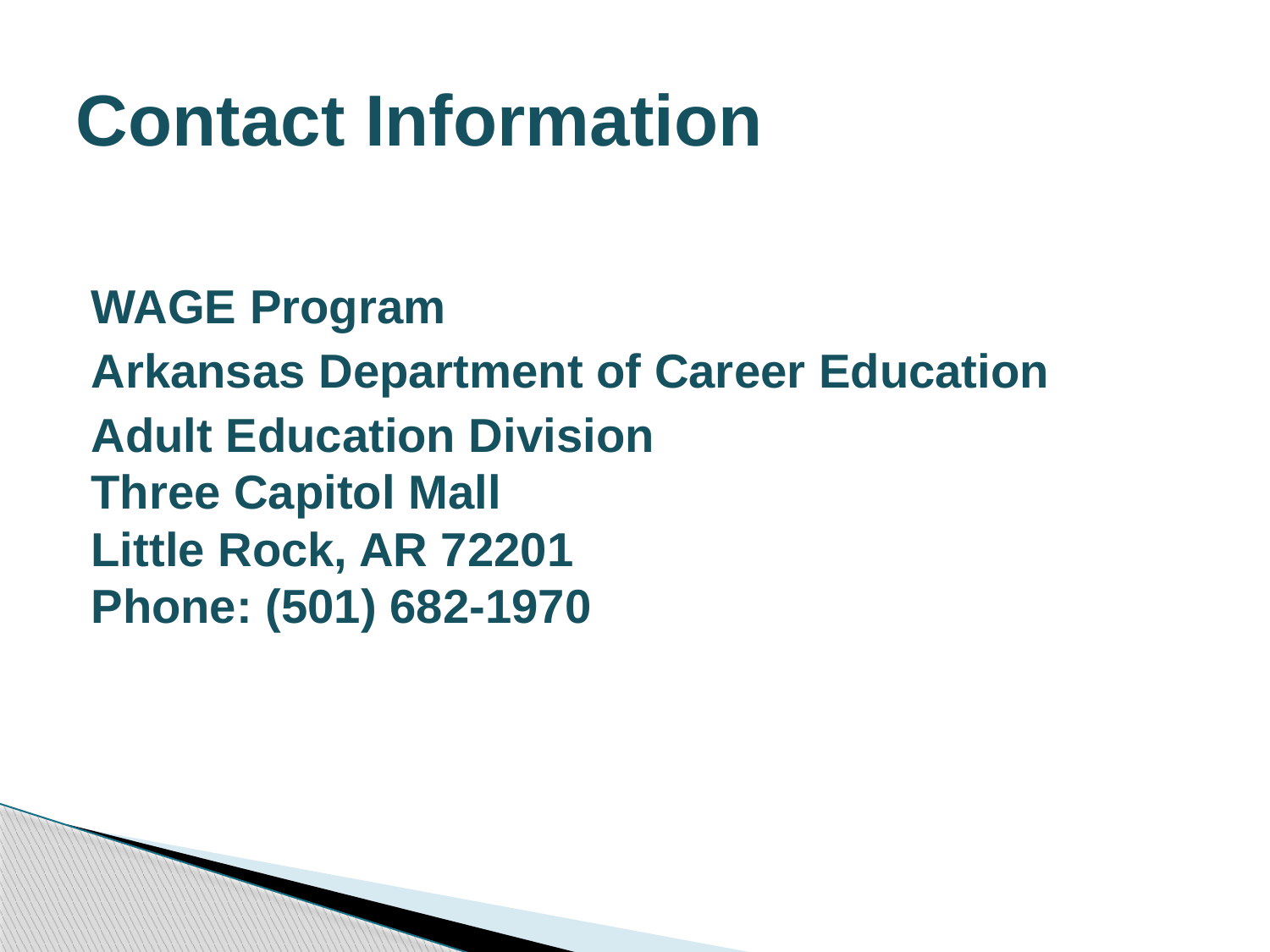

# Contact Information

WAGE Program
Arkansas Department of Career Education
Adult Education Division
Three Capitol Mall
Little Rock, AR 72201 
Phone: (501) 682-1970